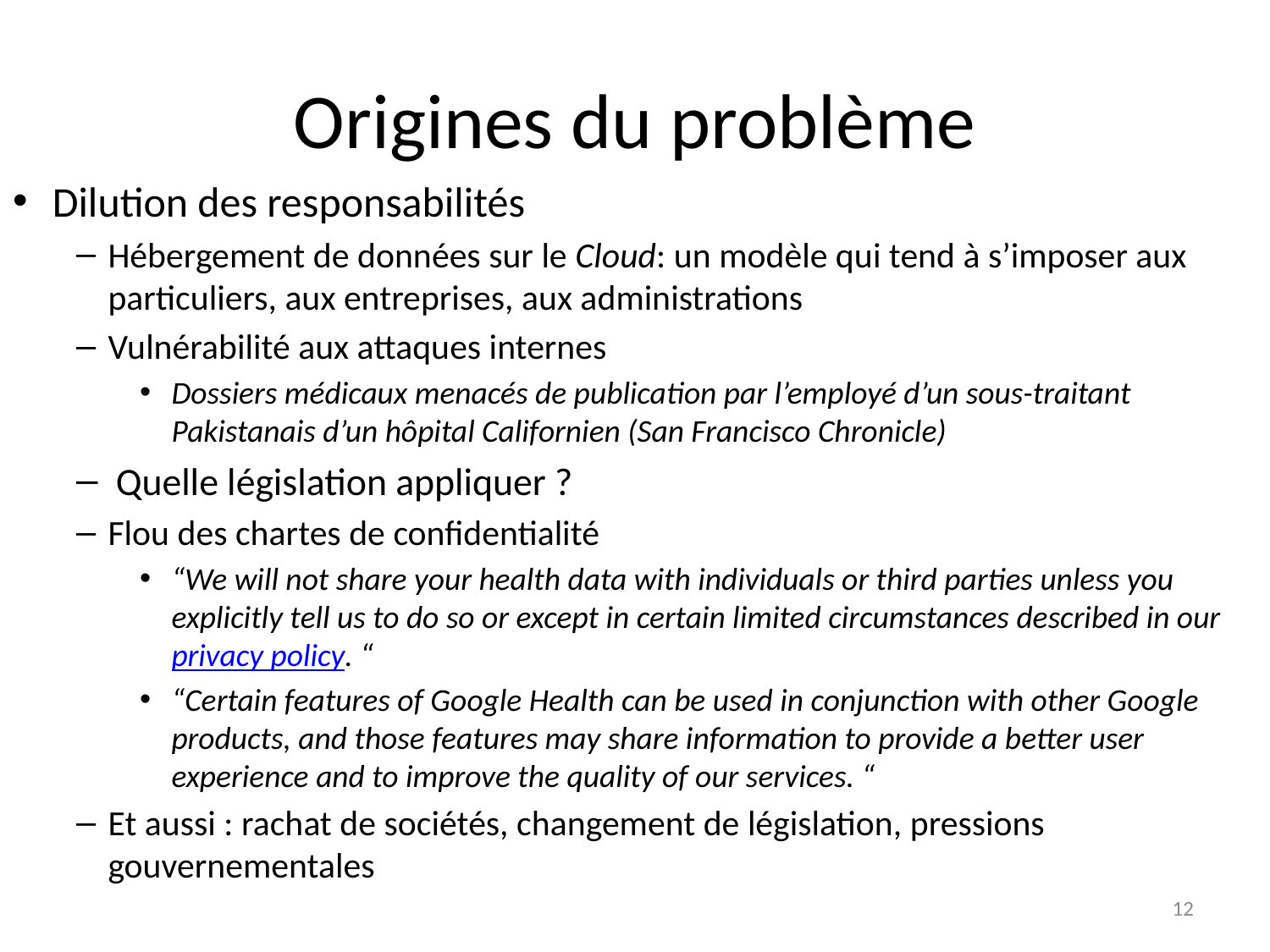

# Origines du problème
Dilution des responsabilités
Hébergement de données sur le Cloud: un modèle qui tend à s’imposer aux particuliers, aux entreprises, aux administrations
Vulnérabilité aux attaques internes
Dossiers médicaux menacés de publication par l’employé d’un sous-traitant Pakistanais d’un hôpital Californien (San Francisco Chronicle)
Quelle législation appliquer ?
Flou des chartes de confidentialité
“We will not share your health data with individuals or third parties unless you explicitly tell us to do so or except in certain limited circumstances described in our privacy policy. “
“Certain features of Google Health can be used in conjunction with other Google products, and those features may share information to provide a better user experience and to improve the quality of our services. “
Et aussi : rachat de sociétés, changement de législation, pressions gouvernementales
12